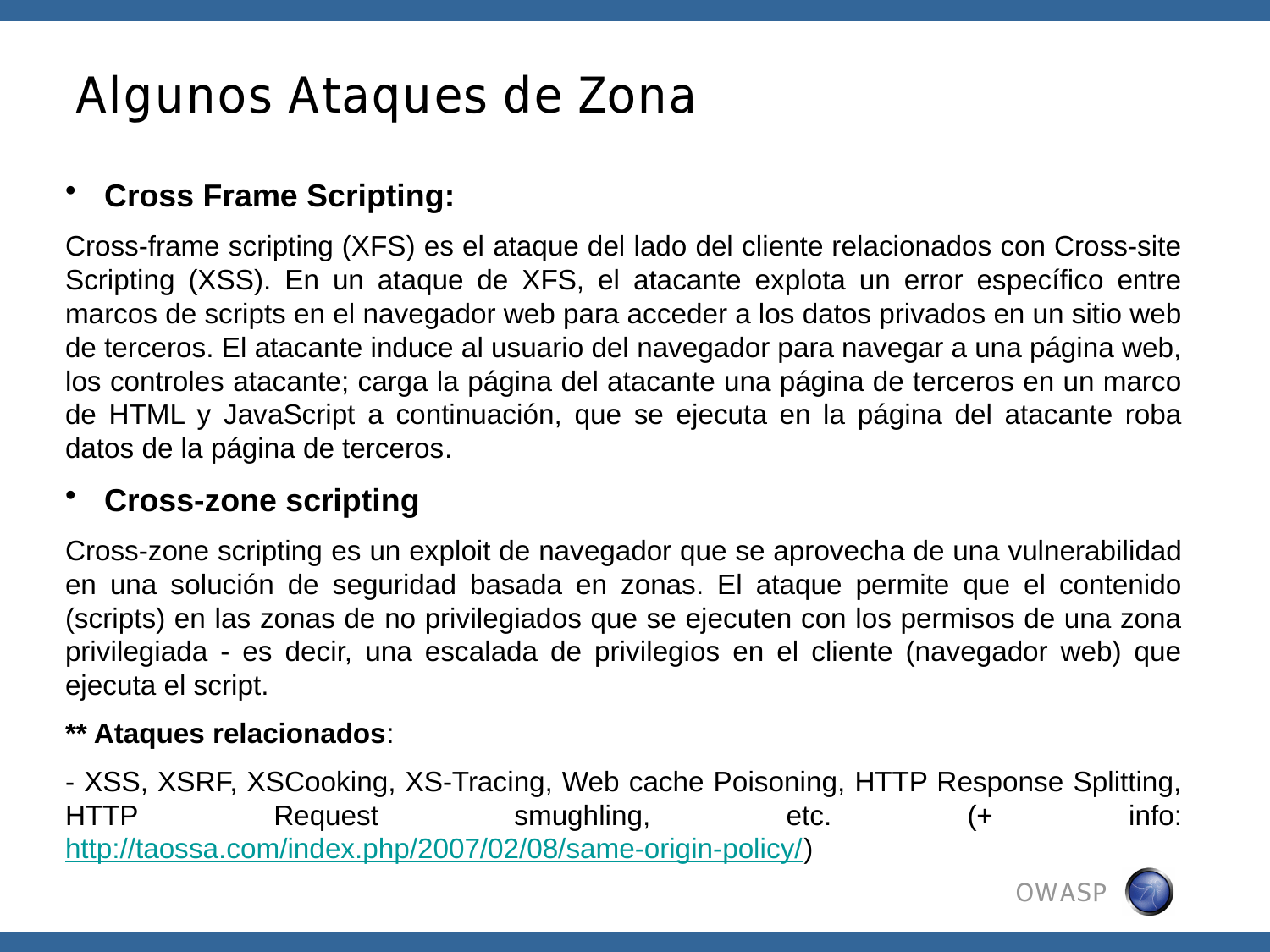

Algunos Ataques de Zona
 Cross Frame Scripting:
Cross-frame scripting (XFS) es el ataque del lado del cliente relacionados con Cross-site Scripting (XSS). En un ataque de XFS, el atacante explota un error específico entre marcos de scripts en el navegador web para acceder a los datos privados en un sitio web de terceros. El atacante induce al usuario del navegador para navegar a una página web, los controles atacante; carga la página del atacante una página de terceros en un marco de HTML y JavaScript a continuación, que se ejecuta en la página del atacante roba datos de la página de terceros.
 Cross-zone scripting
Cross-zone scripting es un exploit de navegador que se aprovecha de una vulnerabilidad en una solución de seguridad basada en zonas. El ataque permite que el contenido (scripts) en las zonas de no privilegiados que se ejecuten con los permisos de una zona privilegiada - es decir, una escalada de privilegios en el cliente (navegador web) que ejecuta el script.
** Ataques relacionados:
- XSS, XSRF, XSCooking, XS-Tracing, Web cache Poisoning, HTTP Response Splitting, HTTP Request smughling, etc. (+ info: http://taossa.com/index.php/2007/02/08/same-origin-policy/)